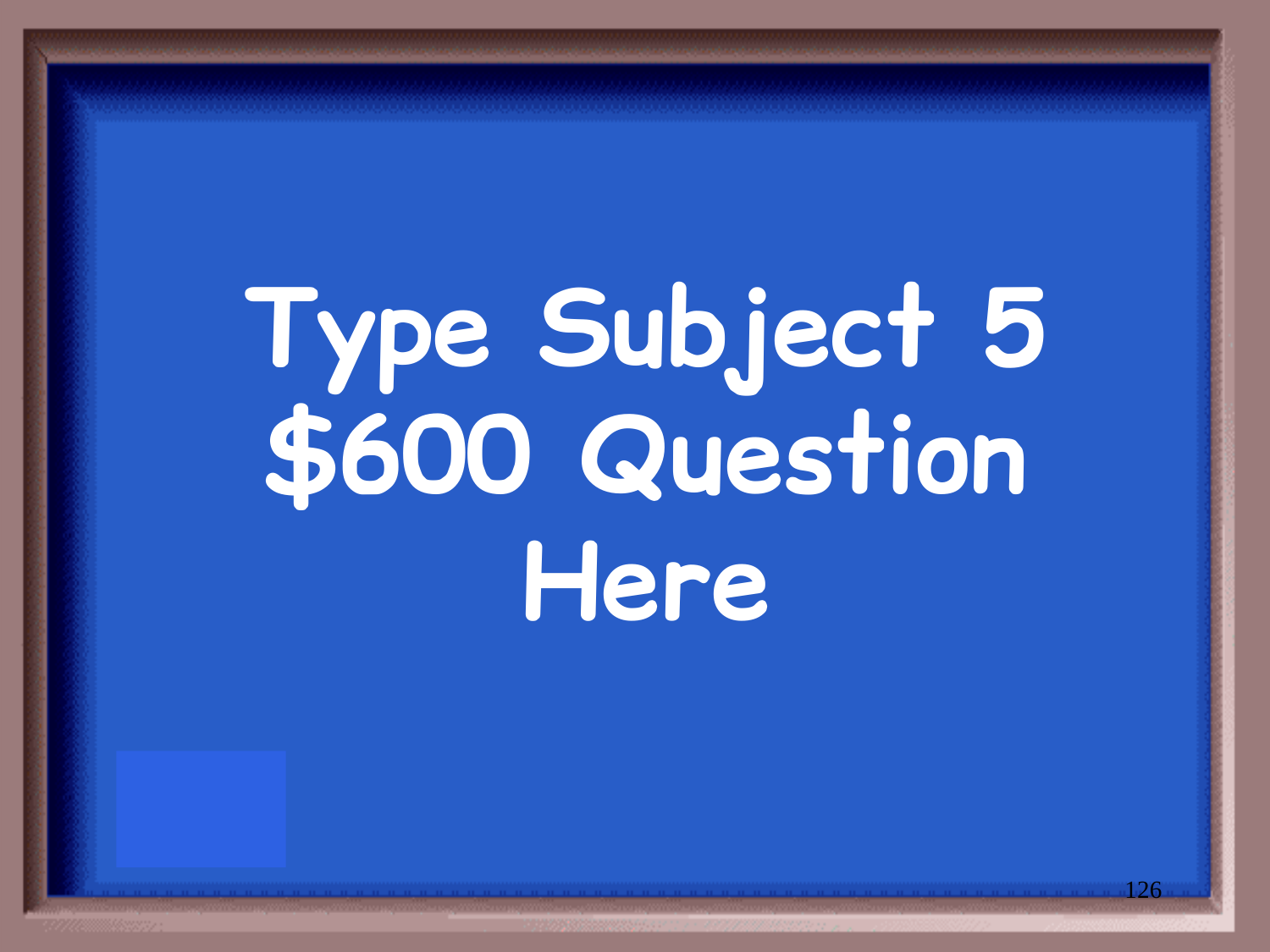

# Type Subject 5 $600 Question Here

126